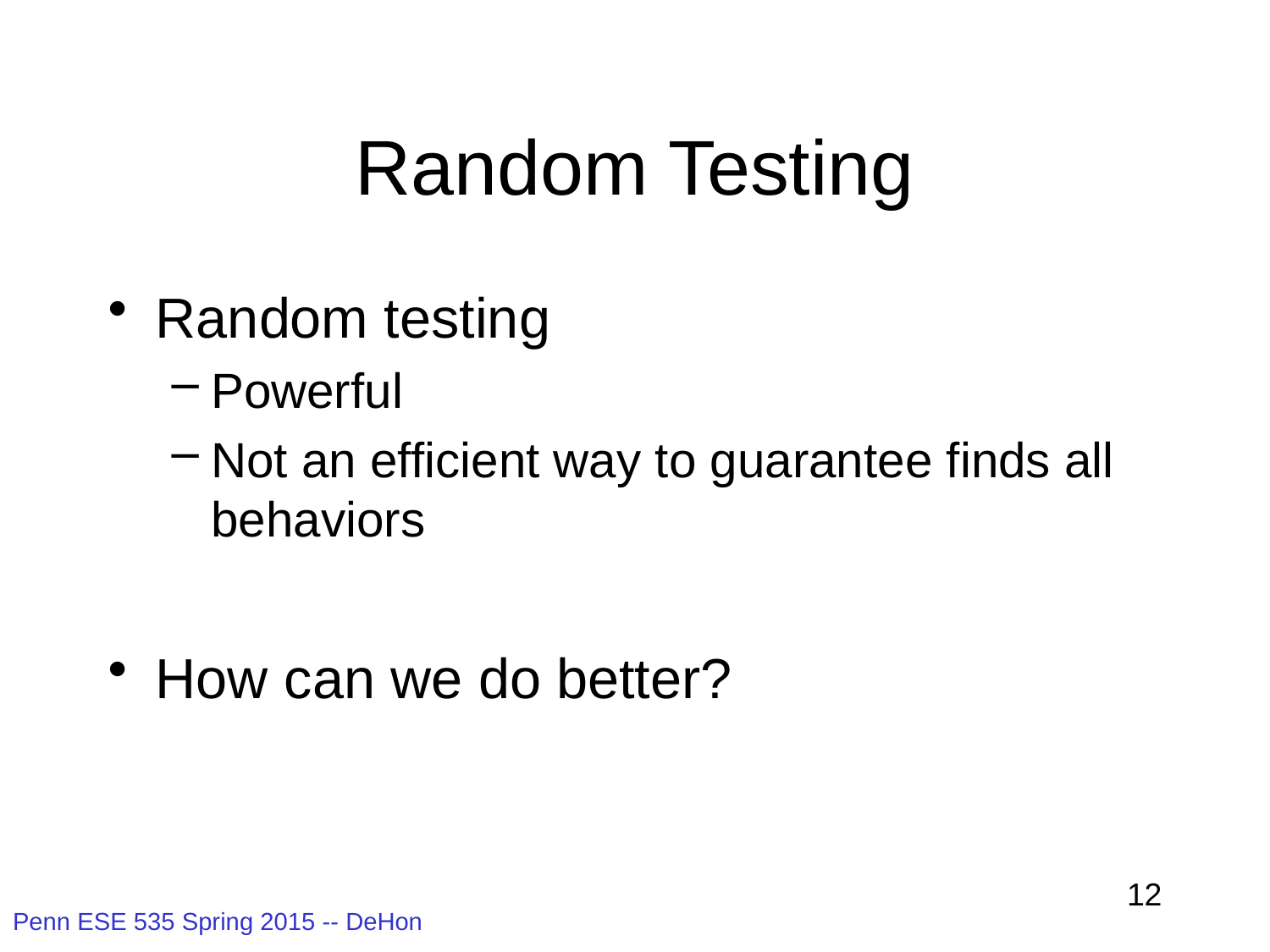

# Random Testing
Random testing
Powerful
Not an efficient way to guarantee finds all behaviors

How can we do better?
12
Penn ESE 535 Spring 2015 -- DeHon